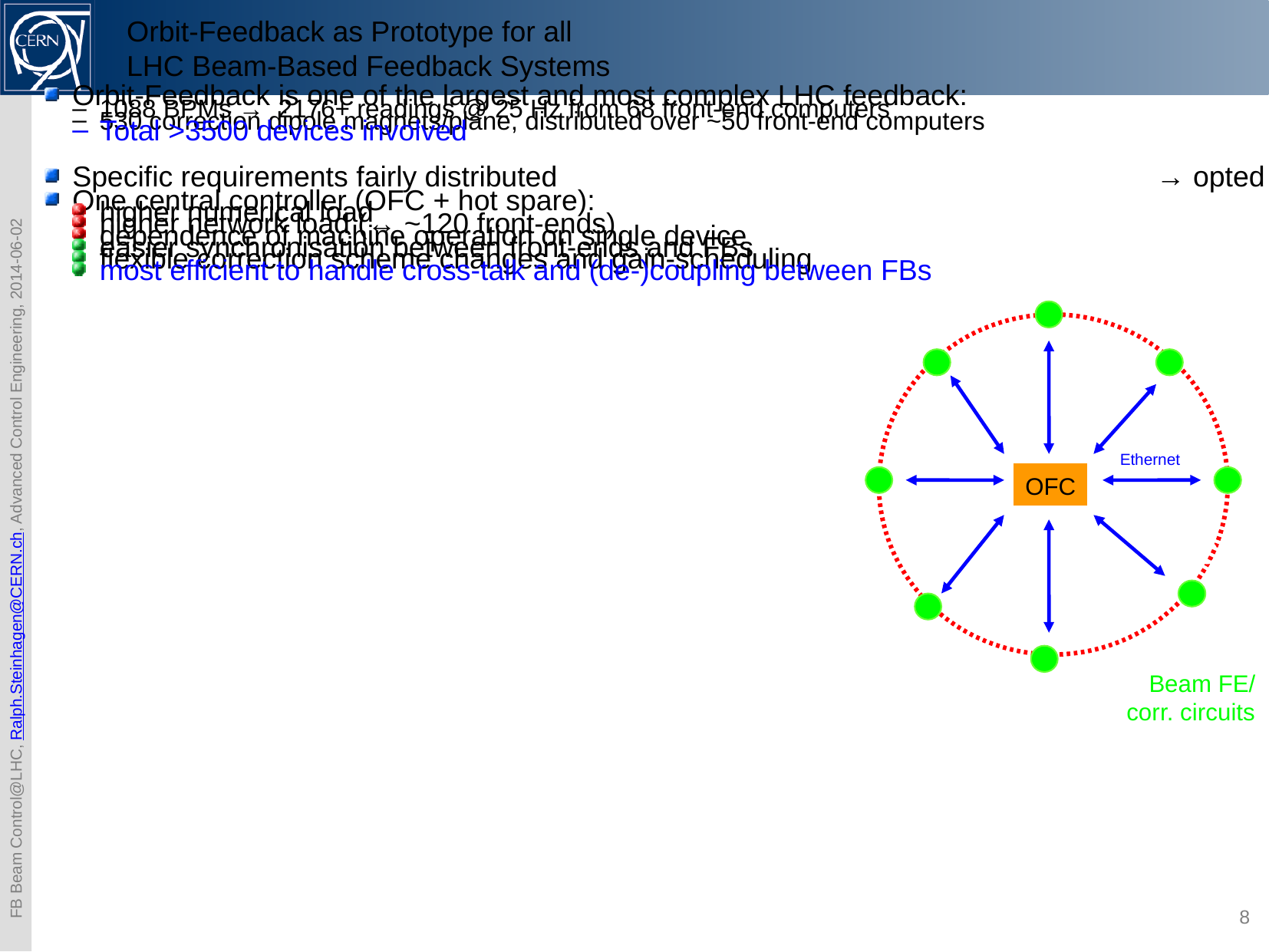

Orbit-Feedback as Prototype for all
LHC Beam-Based Feedback Systems
Orbit-Feedback is one of the largest and most complex LHC feedback:
1088 BPMs →  2176+ readings @ 25 Hz from 68 front-end computers
530 correction dipole magnets/plane, distributed over ~50 front-end computers
Total >3500 devices involved

Specific requirements fairly distributed 					      → opted for central global feedback system

One central controller (OFC + hot spare):
higher numerical load
higher network load (↔ ~120 front-ends)
dependence of machine operation on single device
easier synchronisation between front-ends and FBs
flexible correction scheme changes and gain-scheduling
most efficient to handle cross-talk and (de-)coupling between FBs

Ethernet

OFC

LHC

Beam FE/
corr. circuits